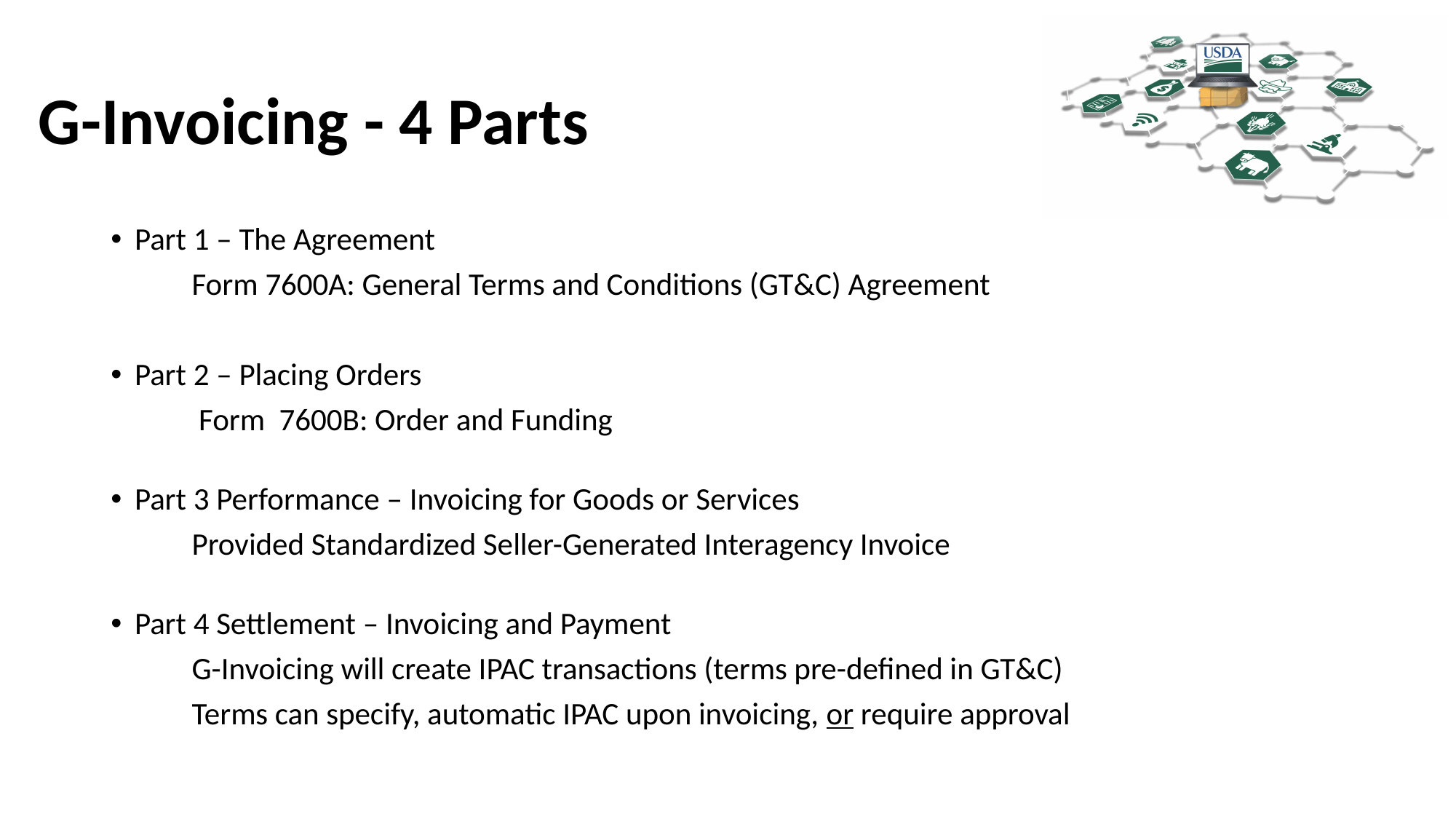

# G-Invoicing - 4 Parts
Part 1 – The Agreement
	Form 7600A: General Terms and Conditions (GT&C) Agreement

Part 2 – Placing Orders
	 Form  7600B: Order and Funding

Part 3 Performance – Invoicing for Goods or Services
	Provided Standardized Seller-Generated Interagency Invoice

Part 4 Settlement – Invoicing and Payment
	G-Invoicing will create IPAC transactions (terms pre-defined in GT&C)
	Terms can specify, automatic IPAC upon invoicing, or require approval